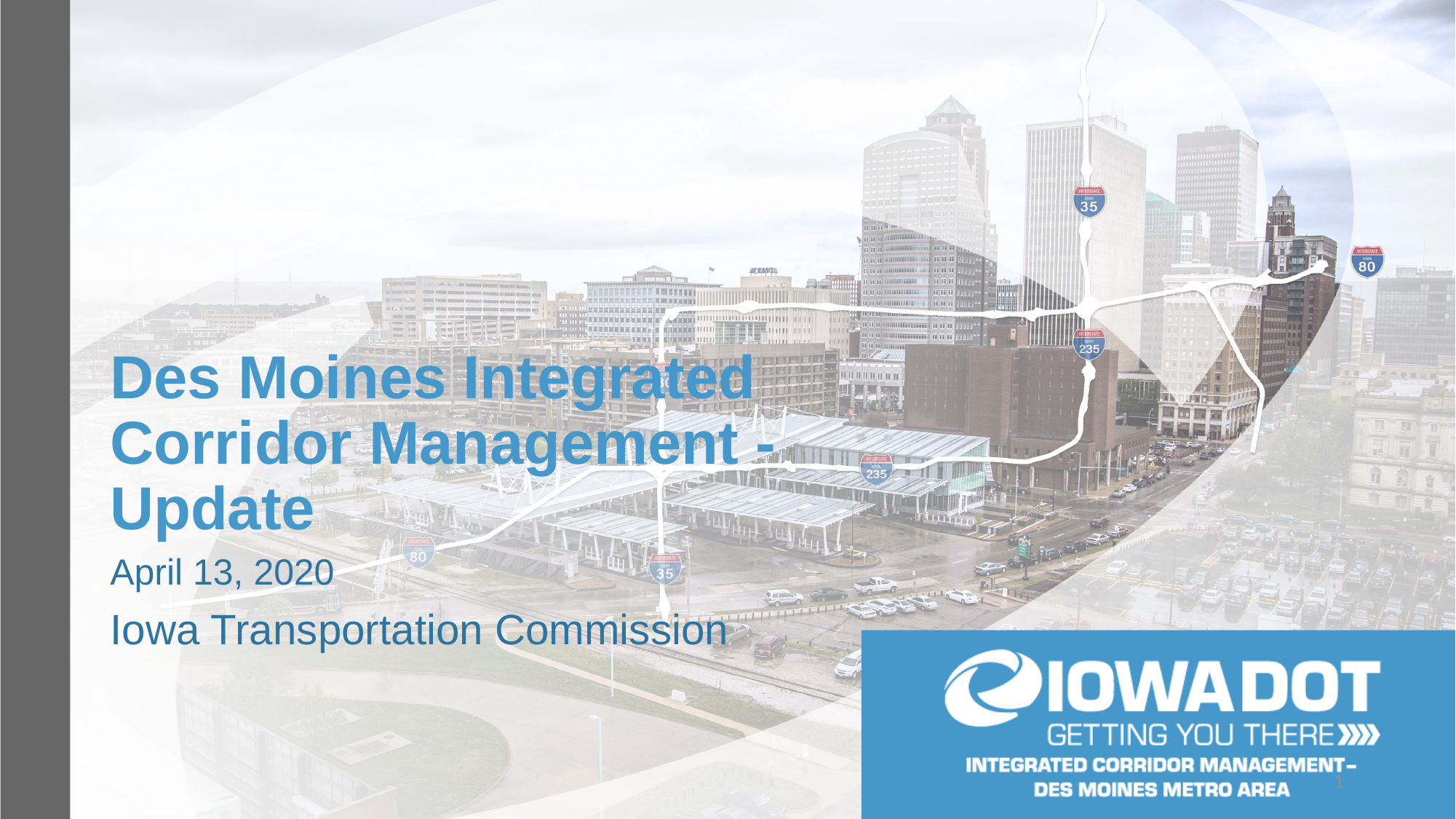

# Des Moines Integrated Corridor Management - Update
April 13, 2020
Iowa Transportation Commission
1